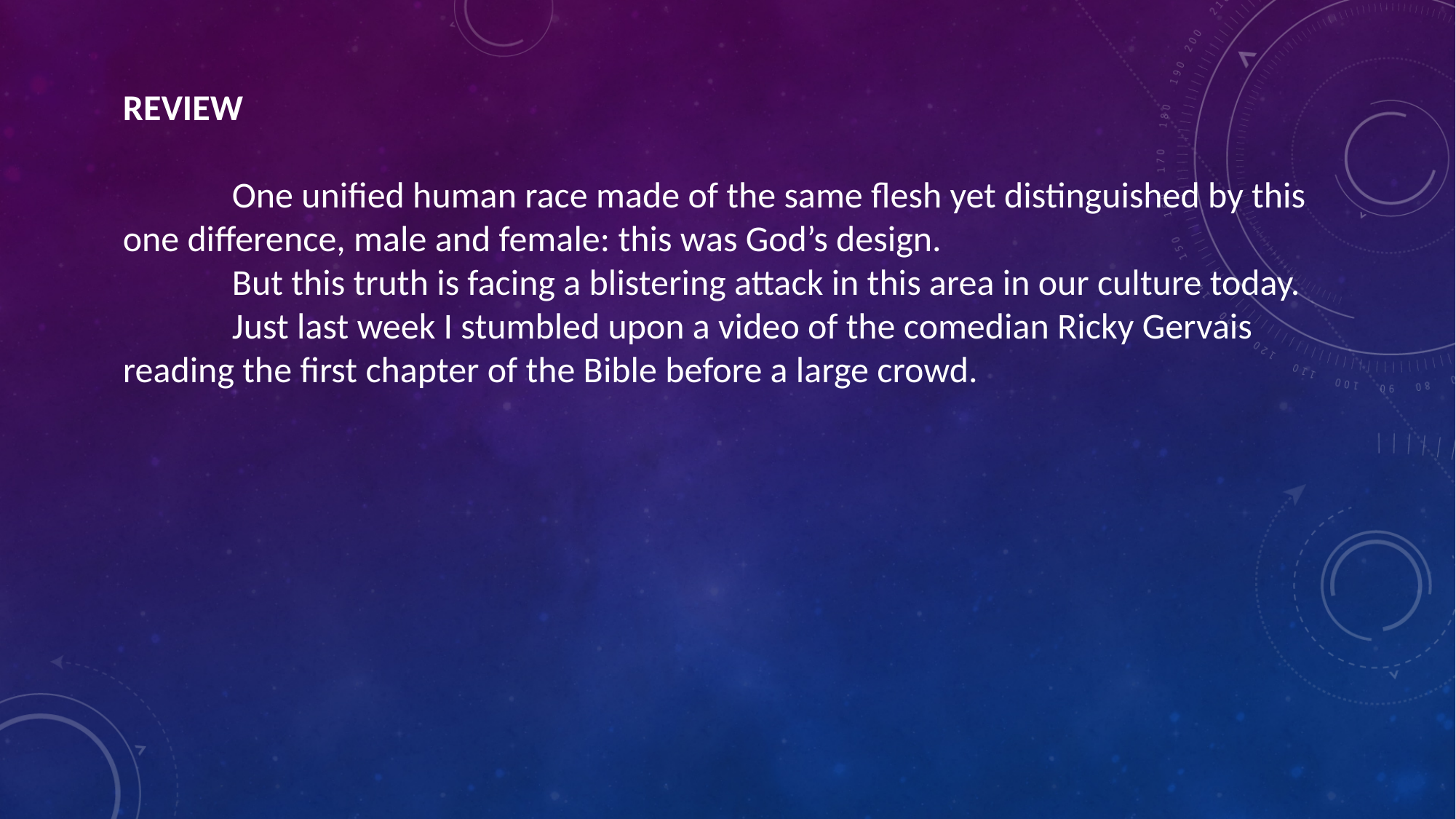

REVIEW

	One unified human race made of the same flesh yet distinguished by this one difference, male and female: this was God’s design.
	But this truth is facing a blistering attack in this area in our culture today.
	Just last week I stumbled upon a video of the comedian Ricky Gervais reading the first chapter of the Bible before a large crowd.